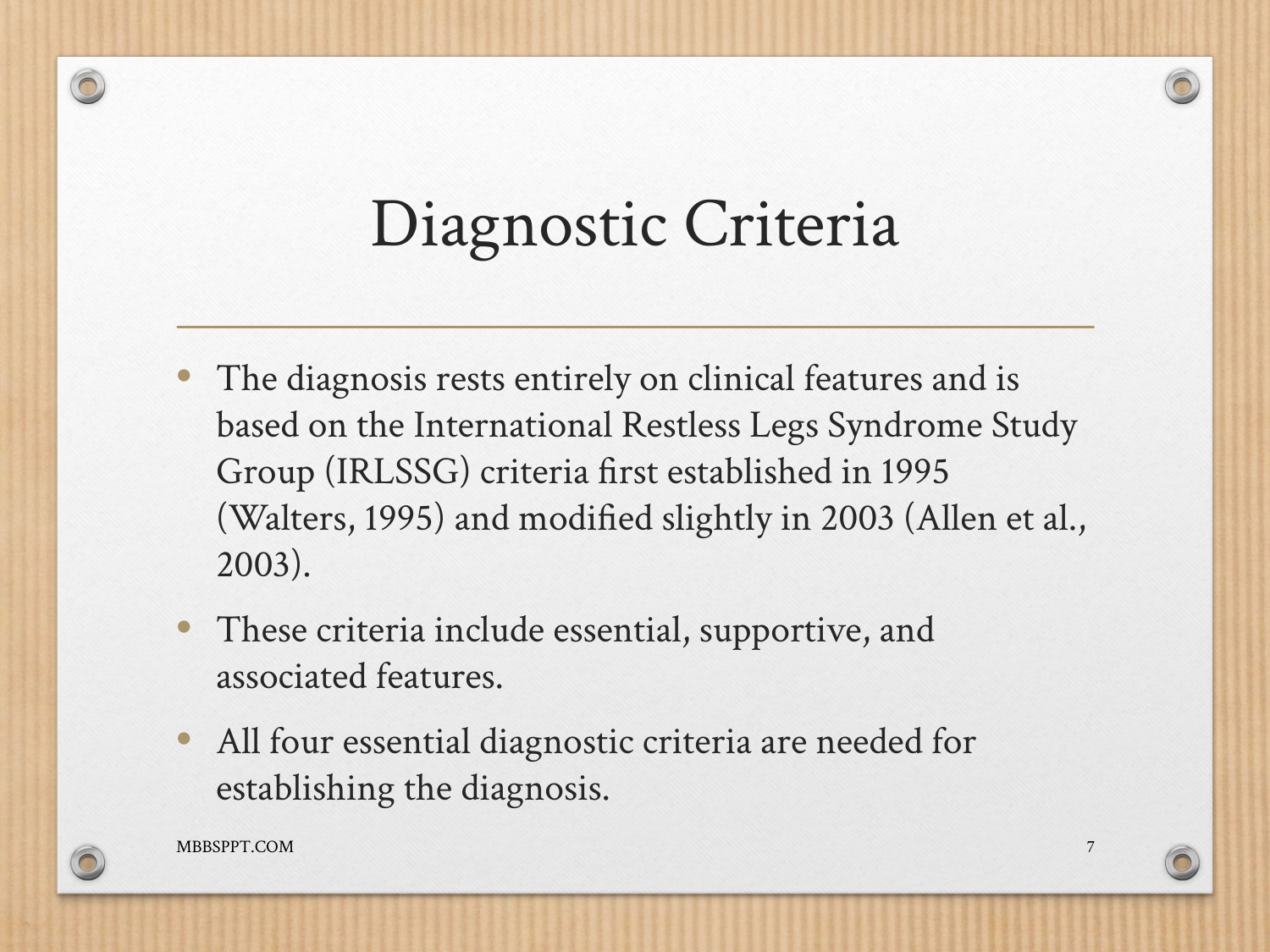

# Diagnostic Criteria
The diagnosis rests entirely on clinical features and is based on the International Restless Legs Syndrome Study Group (IRLSSG) criteria first established in 1995 (Walters, 1995) and modified slightly in 2003 (Allen et al., 2003).
These criteria include essential, supportive, and associated features.
All four essential diagnostic criteria are needed for establishing the diagnosis.
MBBSPPT.COM
7